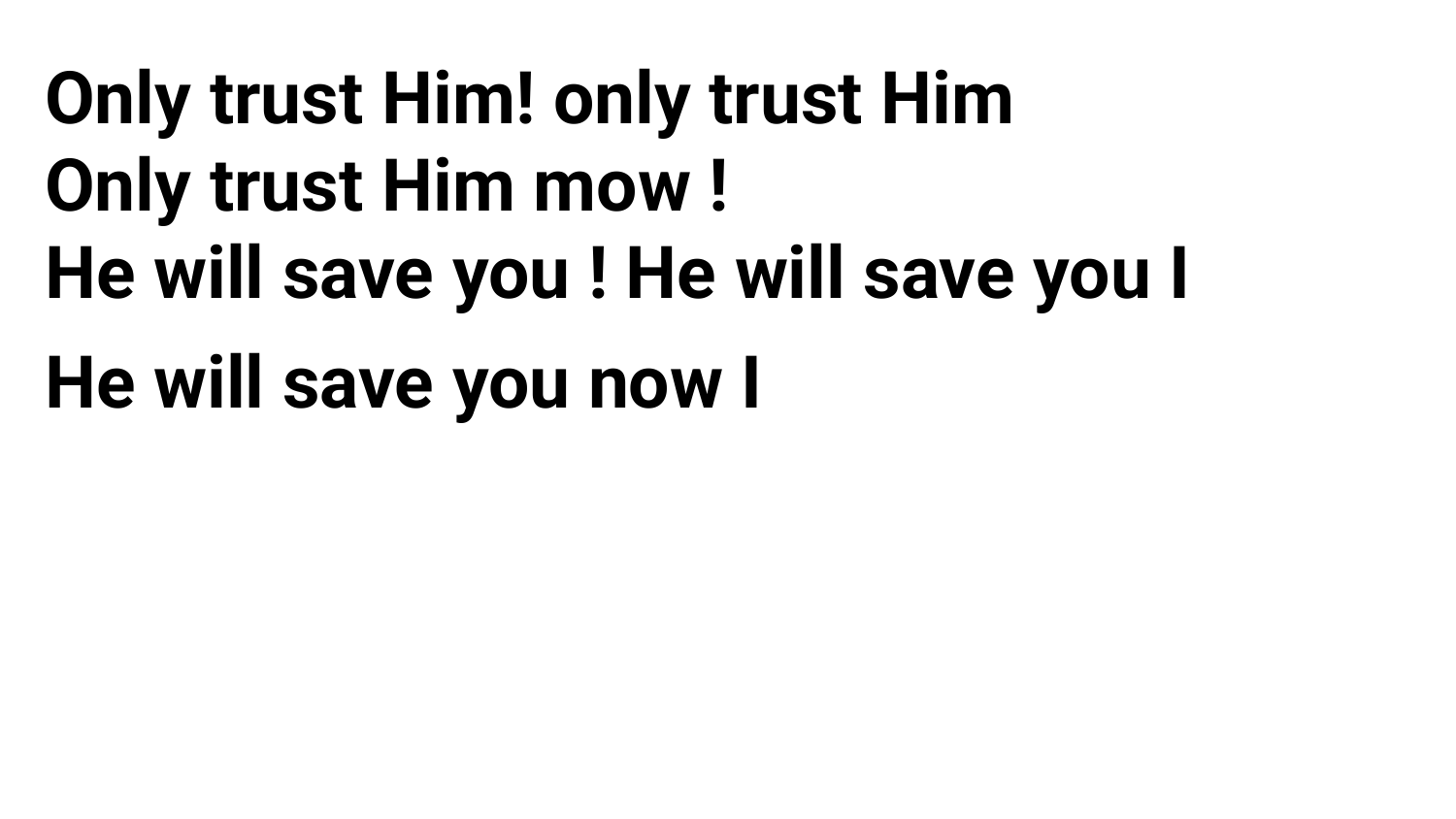

Only trust Him! only trust Him
Only trust Him mow !
He will save you ! He will save you I
He will save you now I